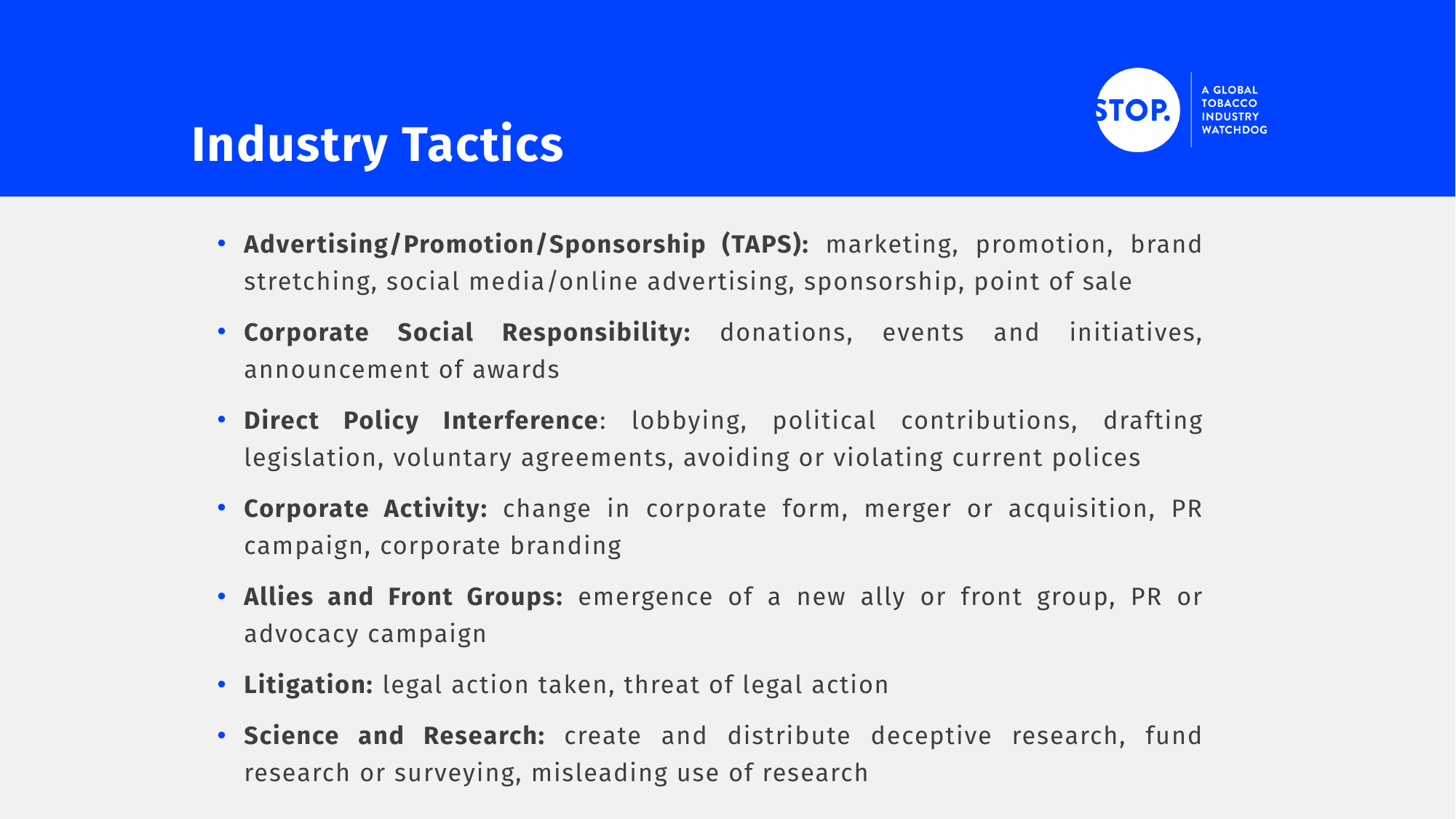

# Industry Tactics
Advertising/Promotion/Sponsorship (TAPS): marketing, promotion, brand stretching, social media/online advertising, sponsorship, point of sale
Corporate Social Responsibility: donations, events and initiatives, announcement of awards
Direct Policy Interference: lobbying, political contributions, drafting legislation, voluntary agreements, avoiding or violating current polices
Corporate Activity: change in corporate form, merger or acquisition, PR campaign, corporate branding
Allies and Front Groups: emergence of a new ally or front group, PR or advocacy campaign
Litigation: legal action taken, threat of legal action
Science and Research: create and distribute deceptive research, fund research or surveying, misleading use of research